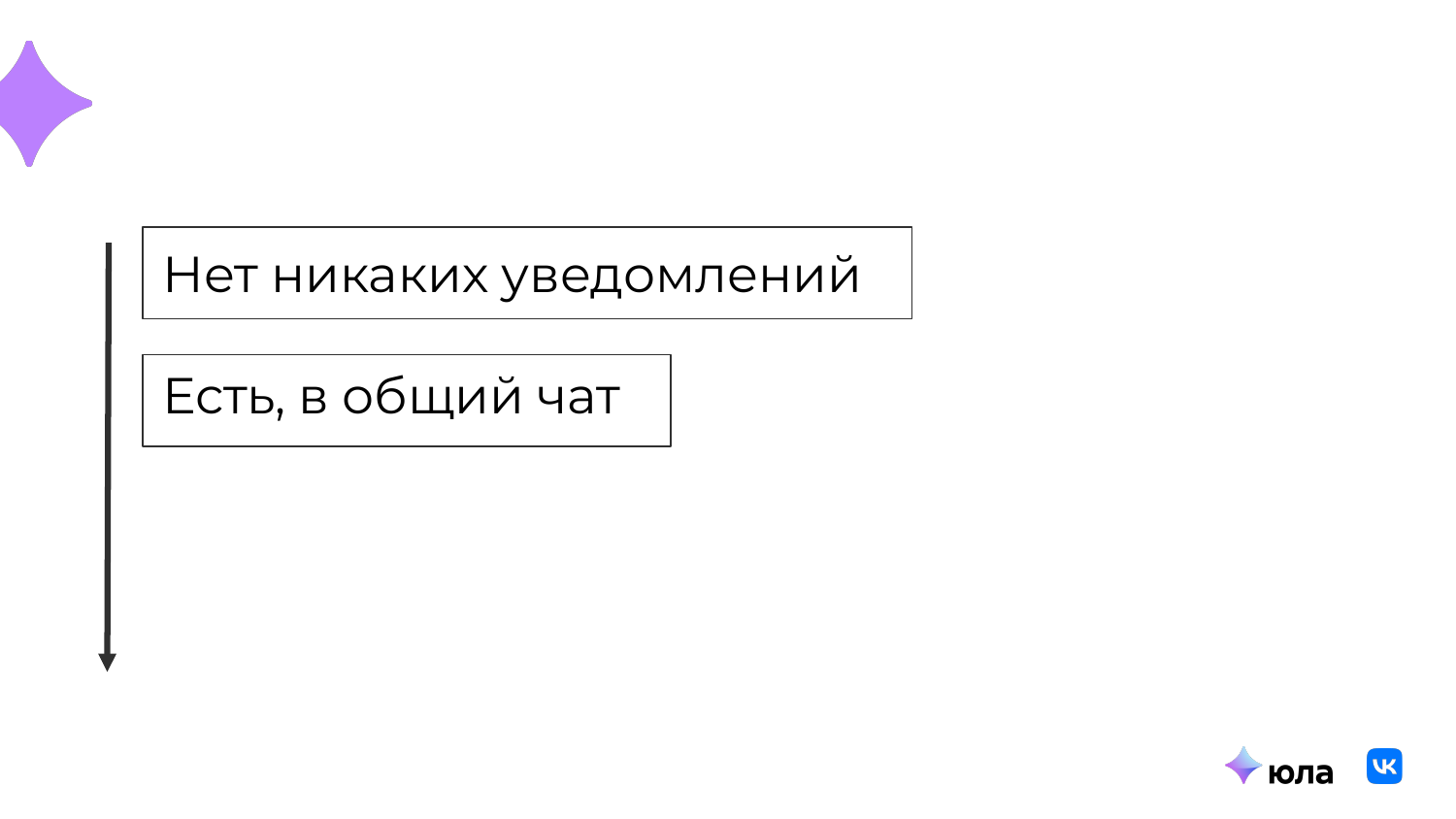

Нет никаких уведомлений

Есть, в общий чат